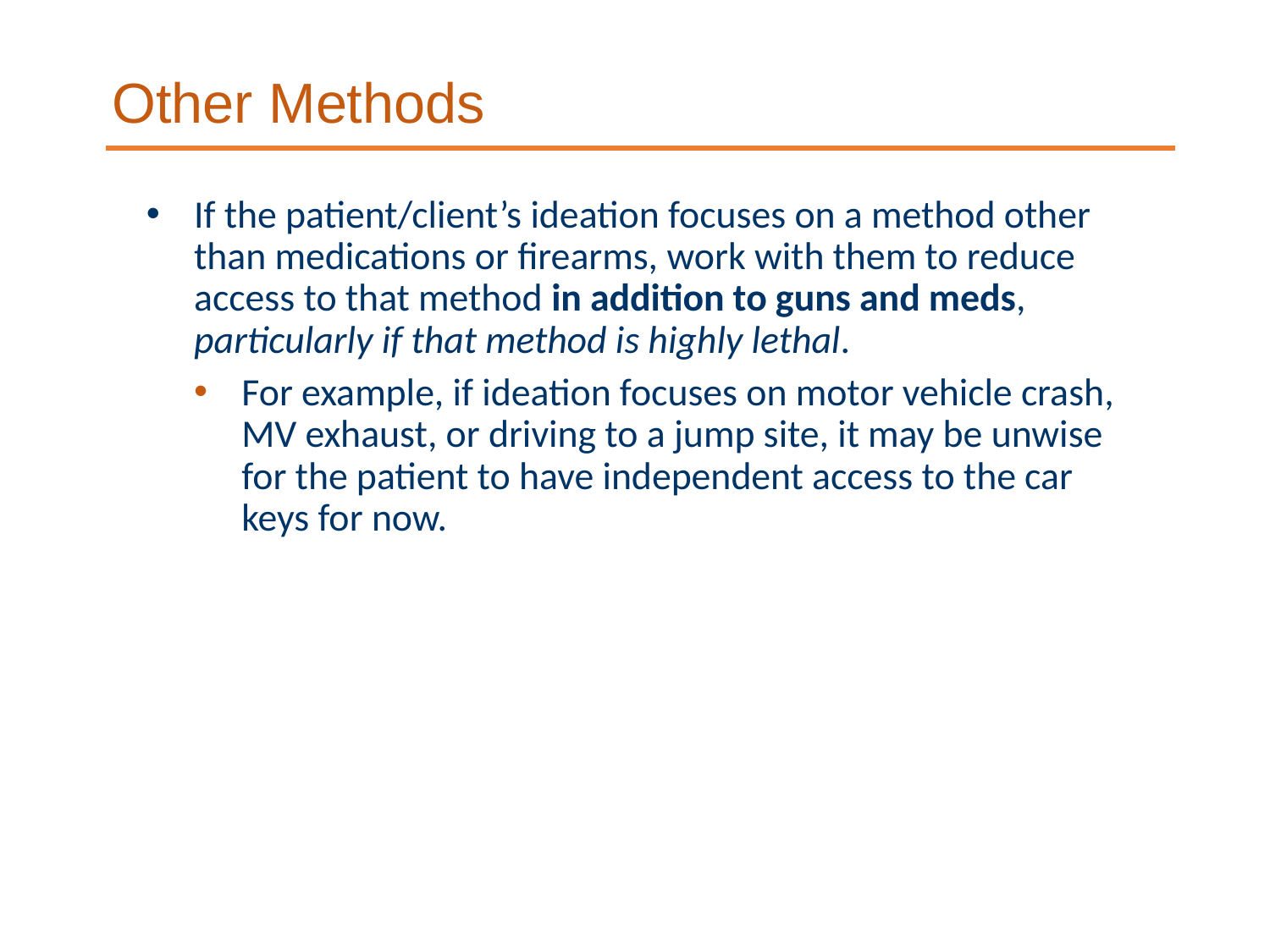

Other Methods
If the patient/client’s ideation focuses on a method other than medications or firearms, work with them to reduce access to that method in addition to guns and meds, particularly if that method is highly lethal.
For example, if ideation focuses on motor vehicle crash, MV exhaust, or driving to a jump site, it may be unwise for the patient to have independent access to the car keys for now.